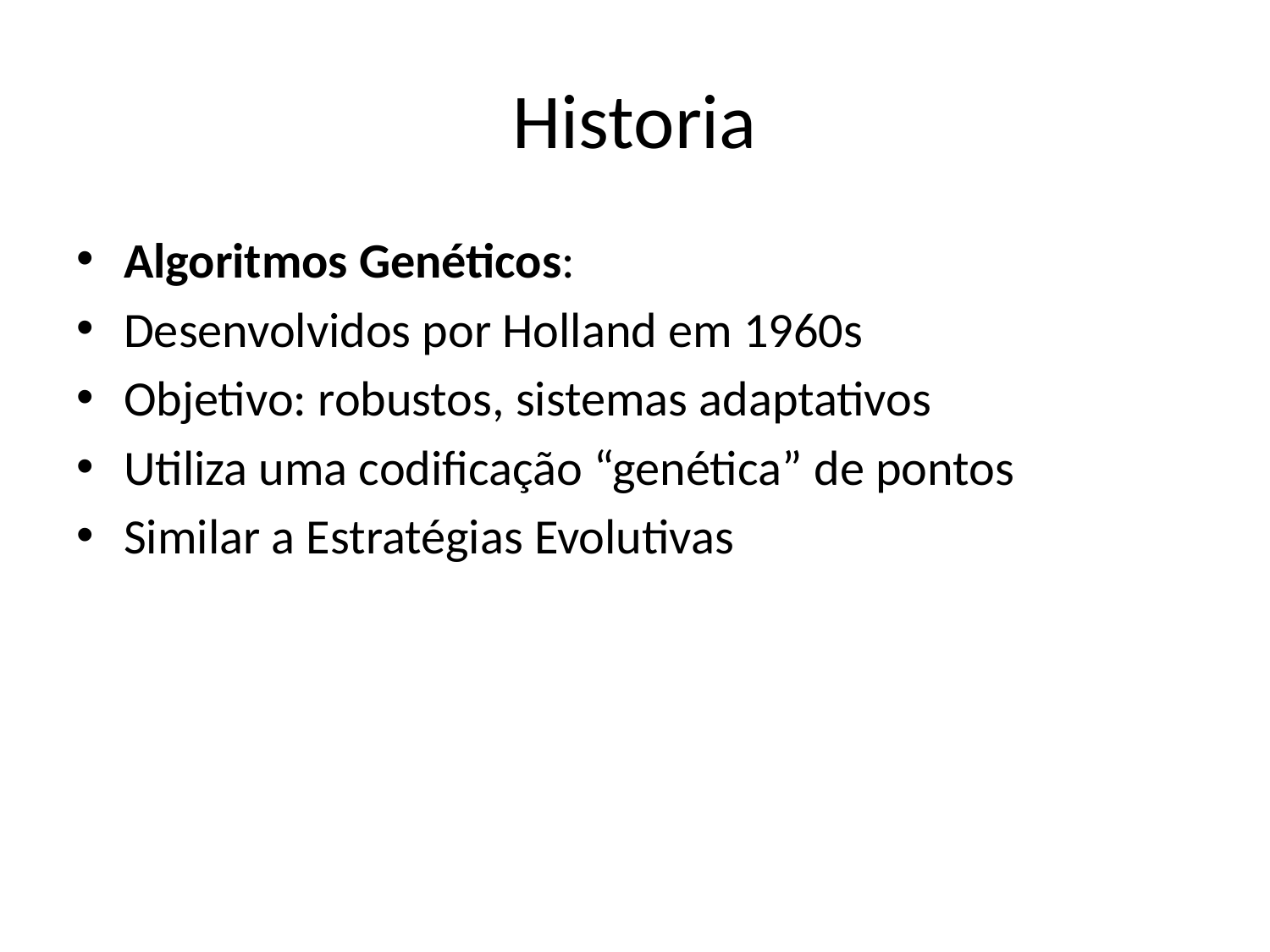

# Historia
Algoritmos Genéticos:
Desenvolvidos por Holland em 1960s
Objetivo: robustos, sistemas adaptativos
Utiliza uma codificação “genética” de pontos
Similar a Estratégias Evolutivas